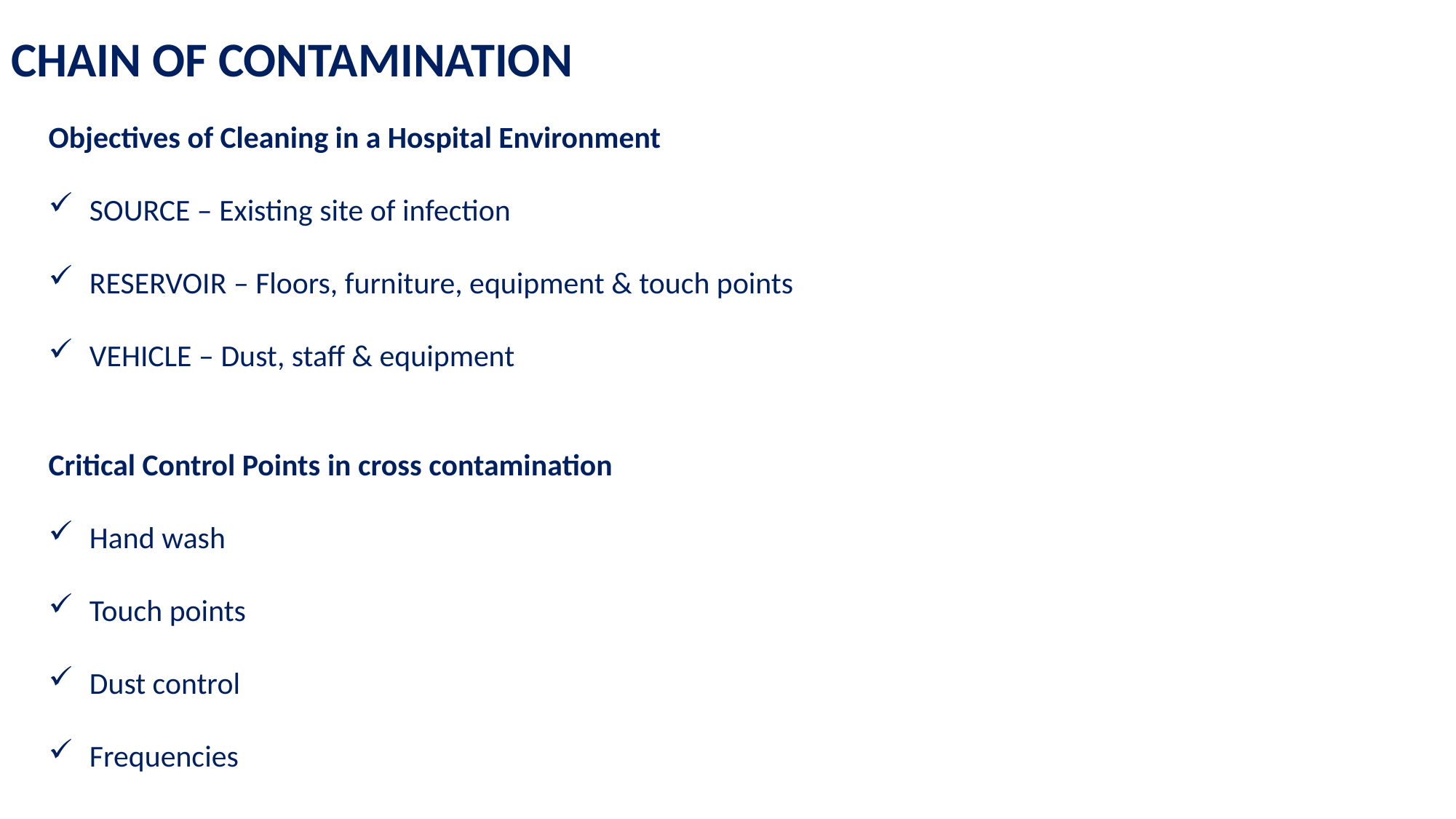

# CHAIN OF CONTAMINATION
Objectives of Cleaning in a Hospital Environment

SOURCE – Existing site of infection

RESERVOIR – Floors, furniture, equipment & touch points

VEHICLE – Dust, staff & equipment

Critical Control Points in cross contamination

Hand wash

Touch points

Dust control

Frequencies